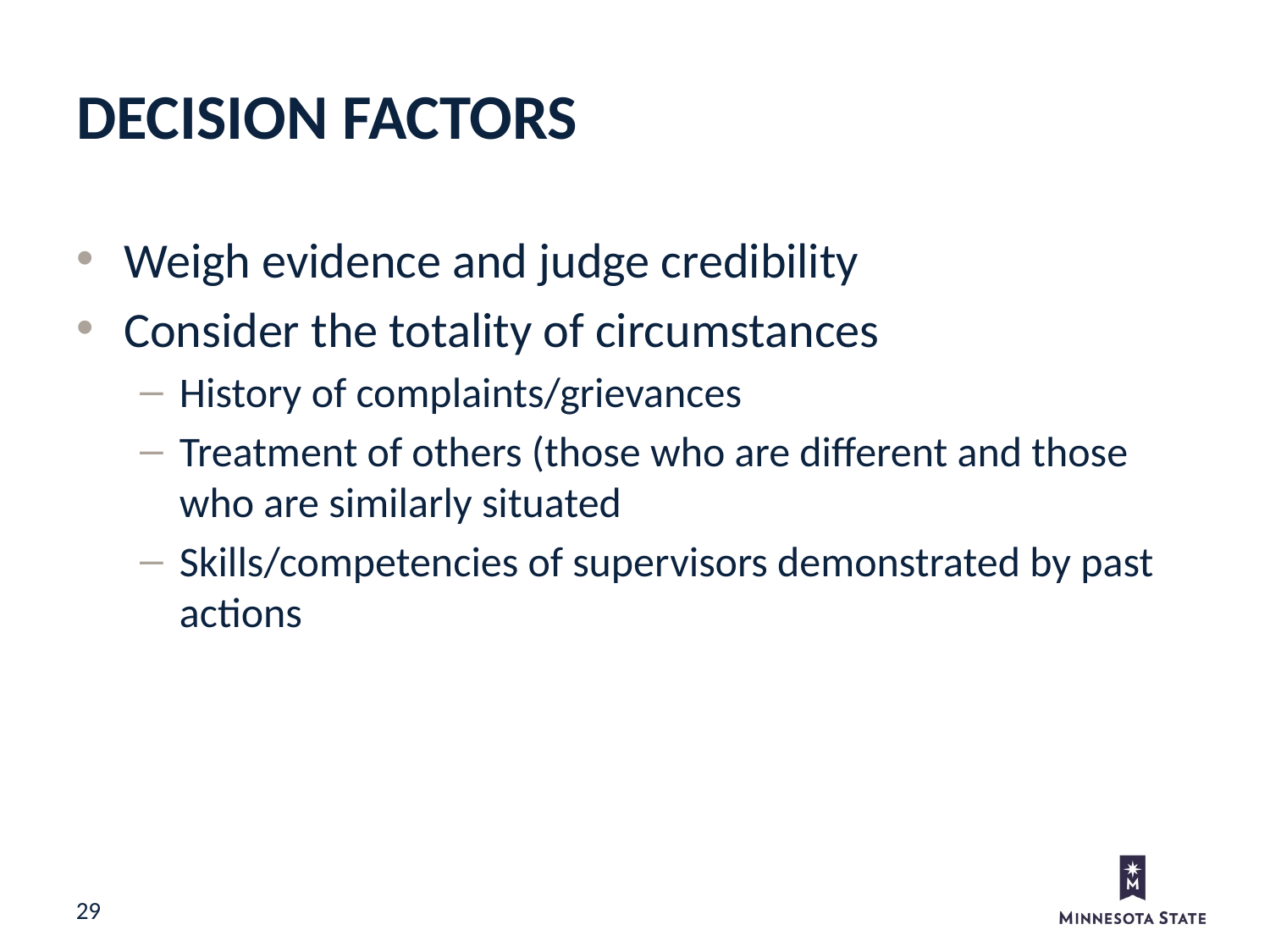

Decision Factors
Weigh evidence and judge credibility
Consider the totality of circumstances
History of complaints/grievances
Treatment of others (those who are different and those who are similarly situated
Skills/competencies of supervisors demonstrated by past actions